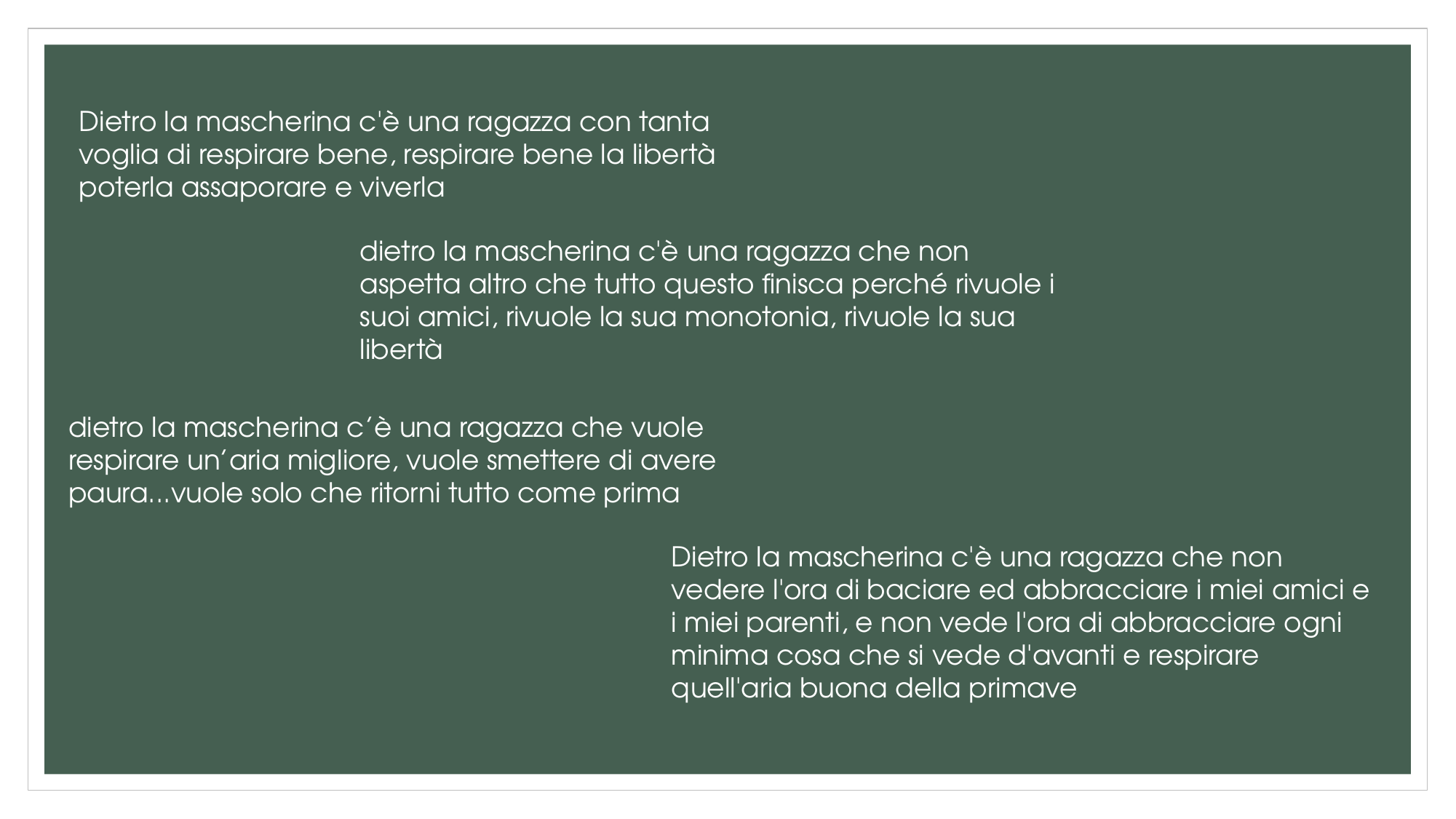

Dietro la mascherina c'è una ragazza con tanta voglia di respirare bene, respirare bene la libertà poterla assaporare e viverla
dietro la mascherina c'è una ragazza che non aspetta altro che tutto questo finisca perché rivuole i suoi amici, rivuole la sua monotonia, rivuole la sua libertà
dietro la mascherina c’è una ragazza che vuole respirare un’aria migliore, vuole smettere di avere paura...vuole solo che ritorni tutto come prima
Dietro la mascherina c'è una ragazza che non vedere l'ora di baciare ed abbracciare i miei amici e i miei parenti, e non vede l'ora di abbracciare ogni minima cosa che si vede d'avanti e respirare quell'aria buona della primave